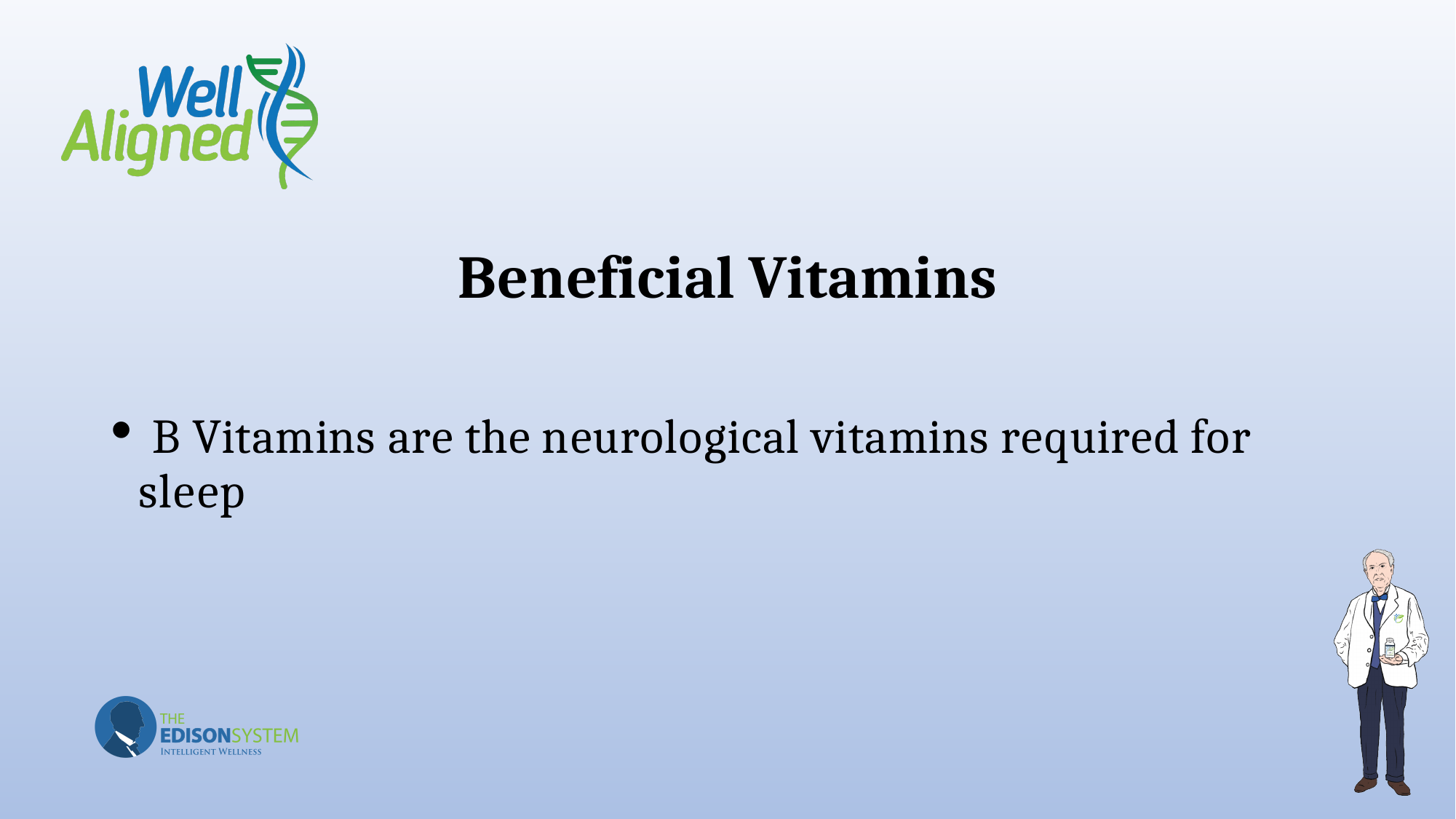

# Beneficial Vitamins
 B Vitamins are the neurological vitamins required for sleep